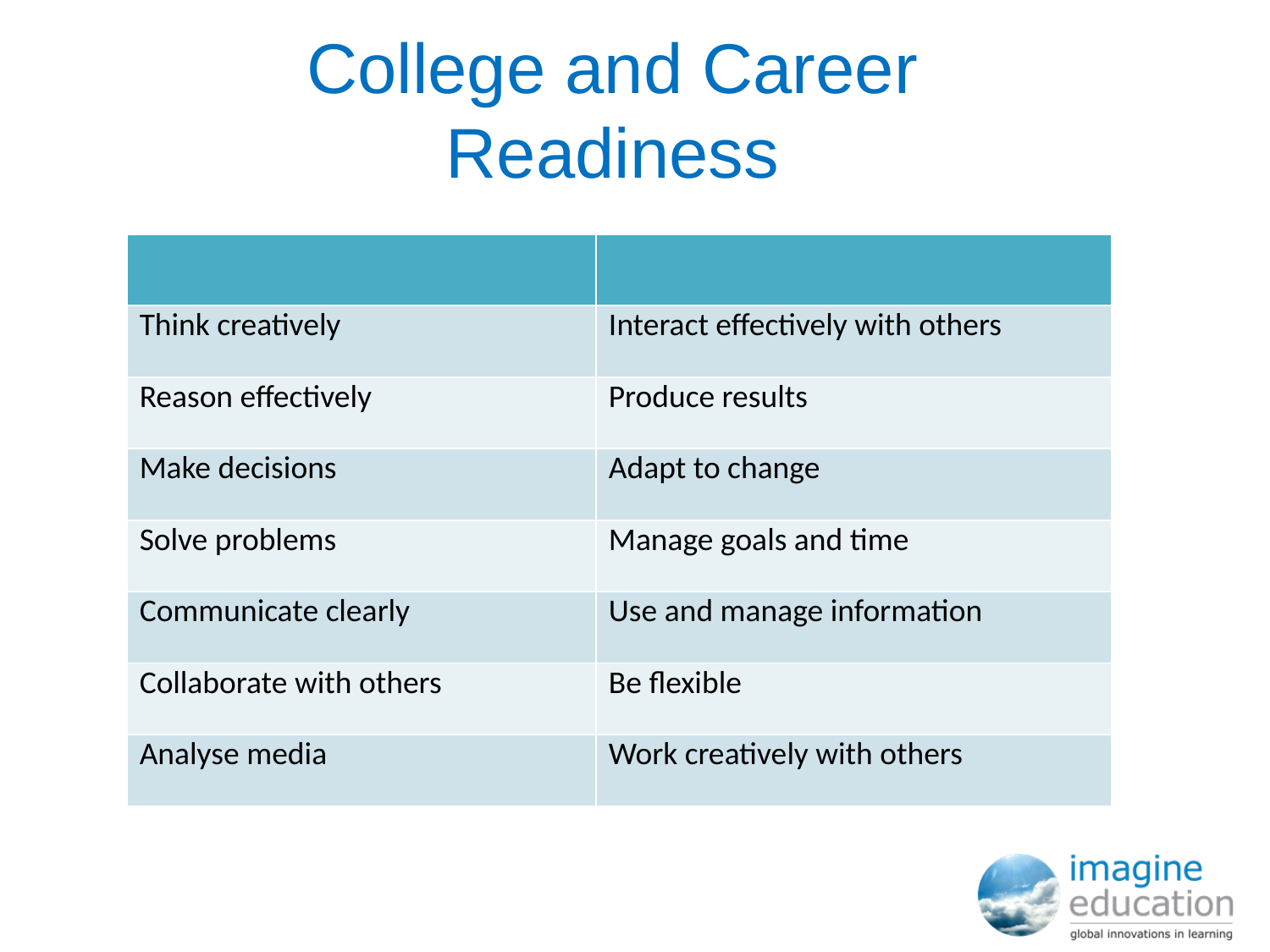

# College and Career Readiness
|  |  |
| --- | --- |
| Think creatively | Interact effectively with others |
| Reason effectively | Produce results |
| Make decisions | Adapt to change |
| Solve problems | Manage goals and time |
| Communicate clearly | Use and manage information |
| Collaborate with others | Be flexible |
| Analyse media | Work creatively with others |